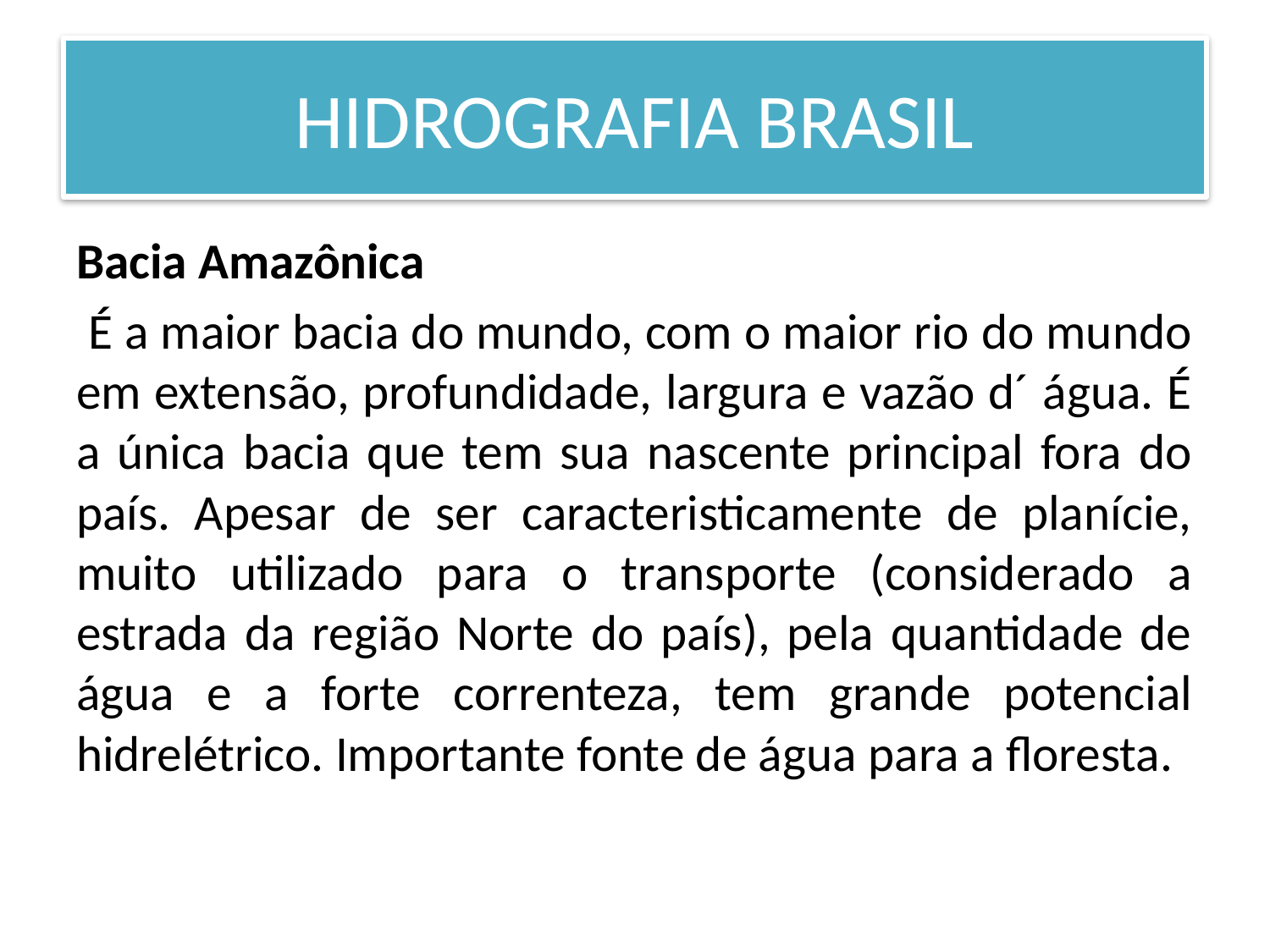

# HIDROGRAFIA BRASIL
Bacia Amazônica
 É a maior bacia do mundo, com o maior rio do mundo em extensão, profundidade, largura e vazão d´ água. É a única bacia que tem sua nascente principal fora do país. Apesar de ser caracteristicamente de planície, muito utilizado para o transporte (considerado a estrada da região Norte do país), pela quantidade de água e a forte correnteza, tem grande potencial hidrelétrico. Importante fonte de água para a floresta.